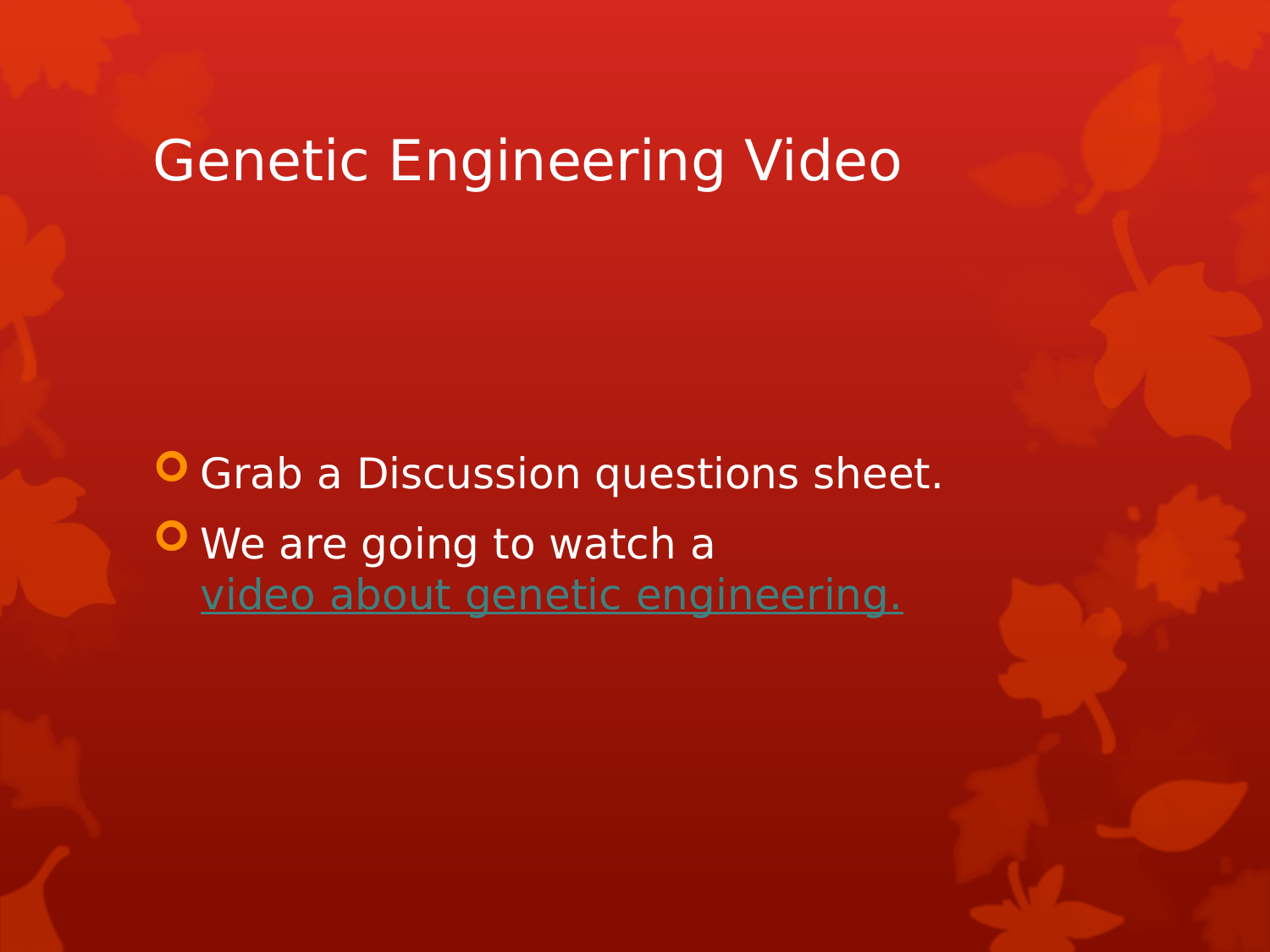

# Genetic Engineering Video
Grab a Discussion questions sheet.
We are going to watch a video about genetic engineering.